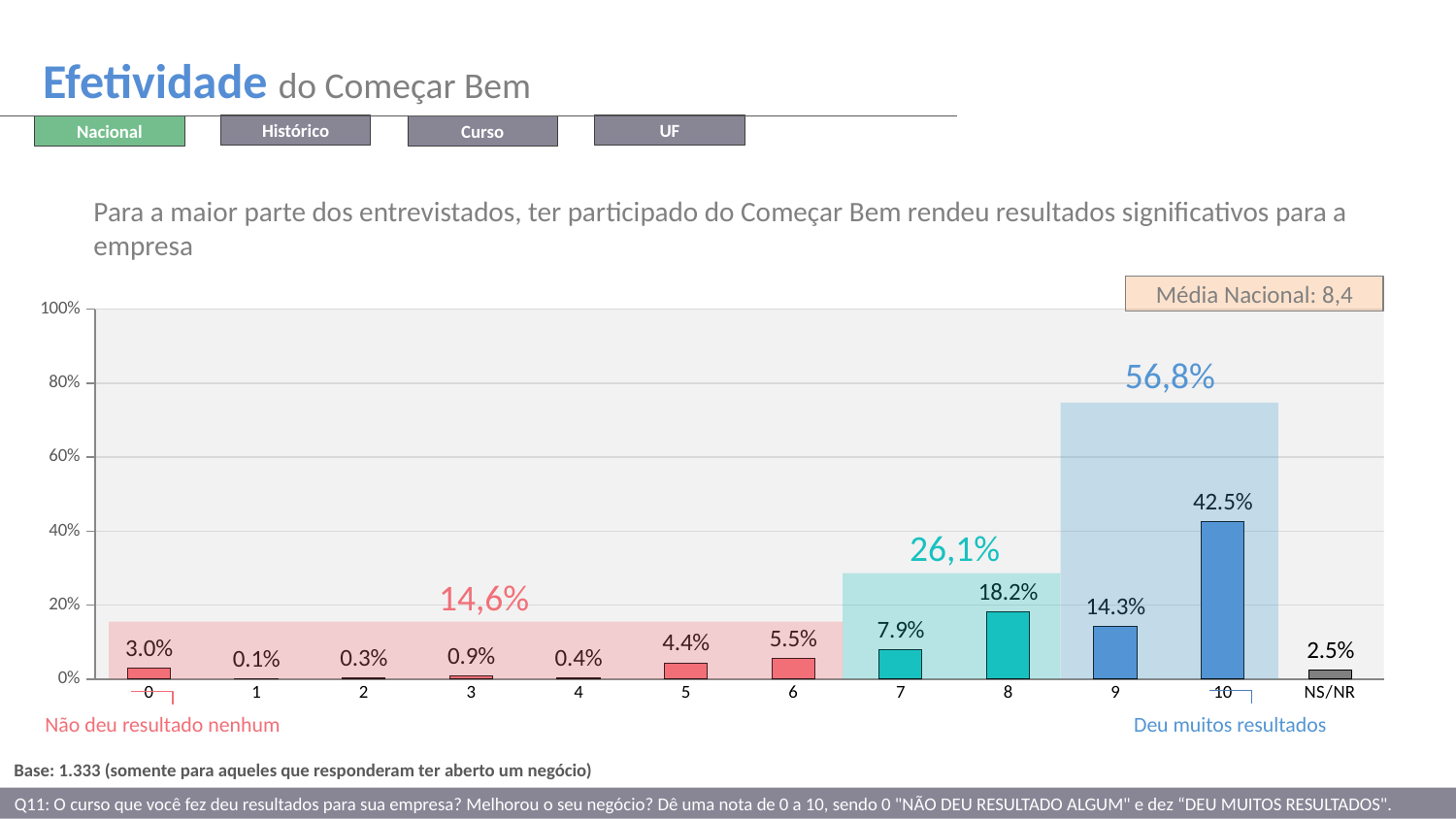

Efetividade do Começar Bem
UF
Histórico
Nacional
Curso
Para a maior parte dos entrevistados, ter participado do Começar Bem rendeu resultados significativos para a empresa
Média Nacional: 8,4

### Chart

| Category |  |
|---|---|
| 0 | 0.03 |
| 1 | 0.001 |
| 2 | 0.003 |
| 3 | 0.009000000000000001 |
| 4 | 0.004 |
| 5 | 0.044000000000000004 |
| 6 | 0.055 |
| 7 | 0.079 |
| 8 | 0.182 |
| 9 | 0.14300000000000002 |
| 10 | 0.425 |
| NS/NR | 0.025 |
56,8%

26,1%
14,6%

Não deu resultado nenhum
Deu muitos resultados
Base: 1.333 (somente para aqueles que responderam ter aberto um negócio)
Q11: O curso que você fez deu resultados para sua empresa? Melhorou o seu negócio? Dê uma nota de 0 a 10, sendo 0 "NÃO DEU RESULTADO ALGUM" e dez “DEU MUITOS RESULTADOS".